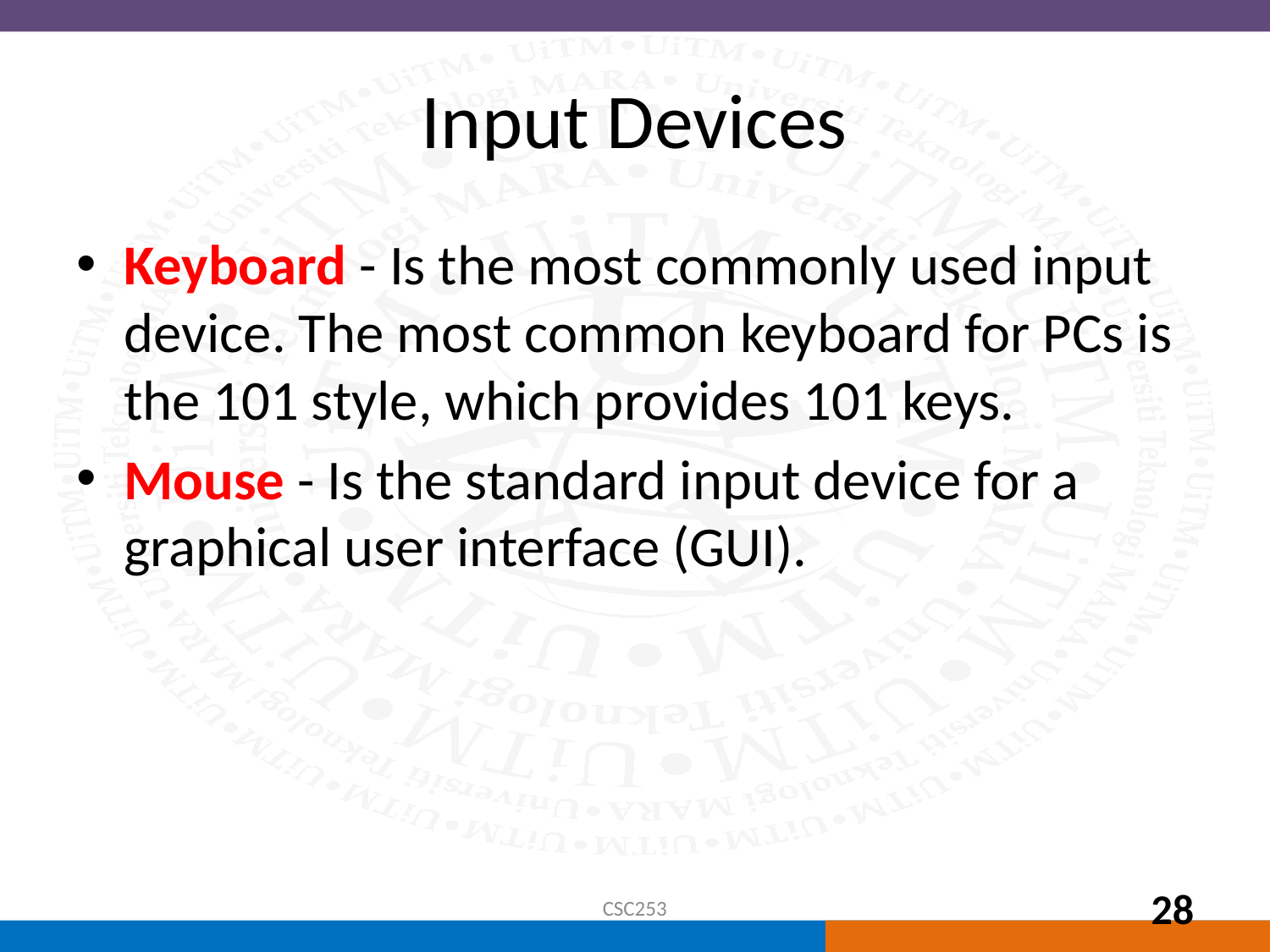

# Input Devices
Keyboard - Is the most commonly used input device. The most common keyboard for PCs is the 101 style, which provides 101 keys.
Mouse - Is the standard input device for a graphical user interface (GUI).

CSC253
28